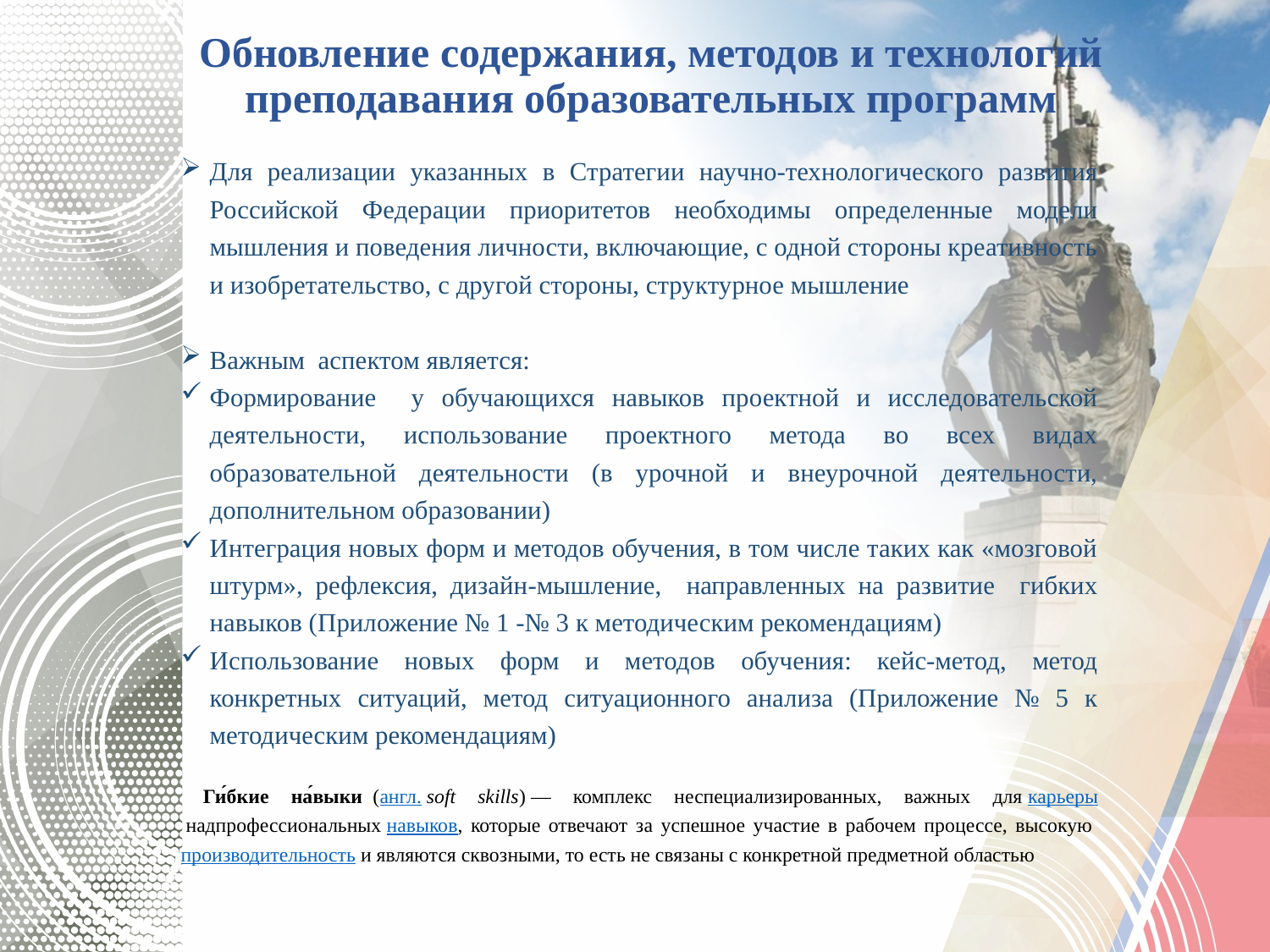

# Обновление содержания, методов и технологий преподавания образовательных программ
Для реализации указанных в Стратегии научно-технологического развития Российской Федерации приоритетов необходимы определенные модели мышления и поведения личности, включающие, с одной стороны креативность и изобретательство, с другой стороны, структурное мышление

Важным  аспектом является:
Формирование  у обучающихся навыков проектной и исследовательской деятельности, использование проектного метода во всех видах образовательной деятельности (в урочной и внеурочной деятельности, дополнительном образовании)
Интеграция новых форм и методов обучения, в том числе таких как «мозговой штурм», рефлексия, дизайн­-мышление,  направленных на развитие  гибких навыков (Приложение № 1 -№ 3 к методическим рекомендациям)
Использование новых форм и методов обучения: кейс-метод, метод конкретных ситуаций, метод ситуационного анализа (Приложение № 5 к методическим рекомендациям)

 Ги́бкие на́выки  (англ. soft skills) — комплекс неспециализированных, важных для карьеры надпрофессиональных навыков, которые отвечают за успешное участие в рабочем процессе, высокую производительность и являются сквозными, то есть не связаны с конкретной предметной областью